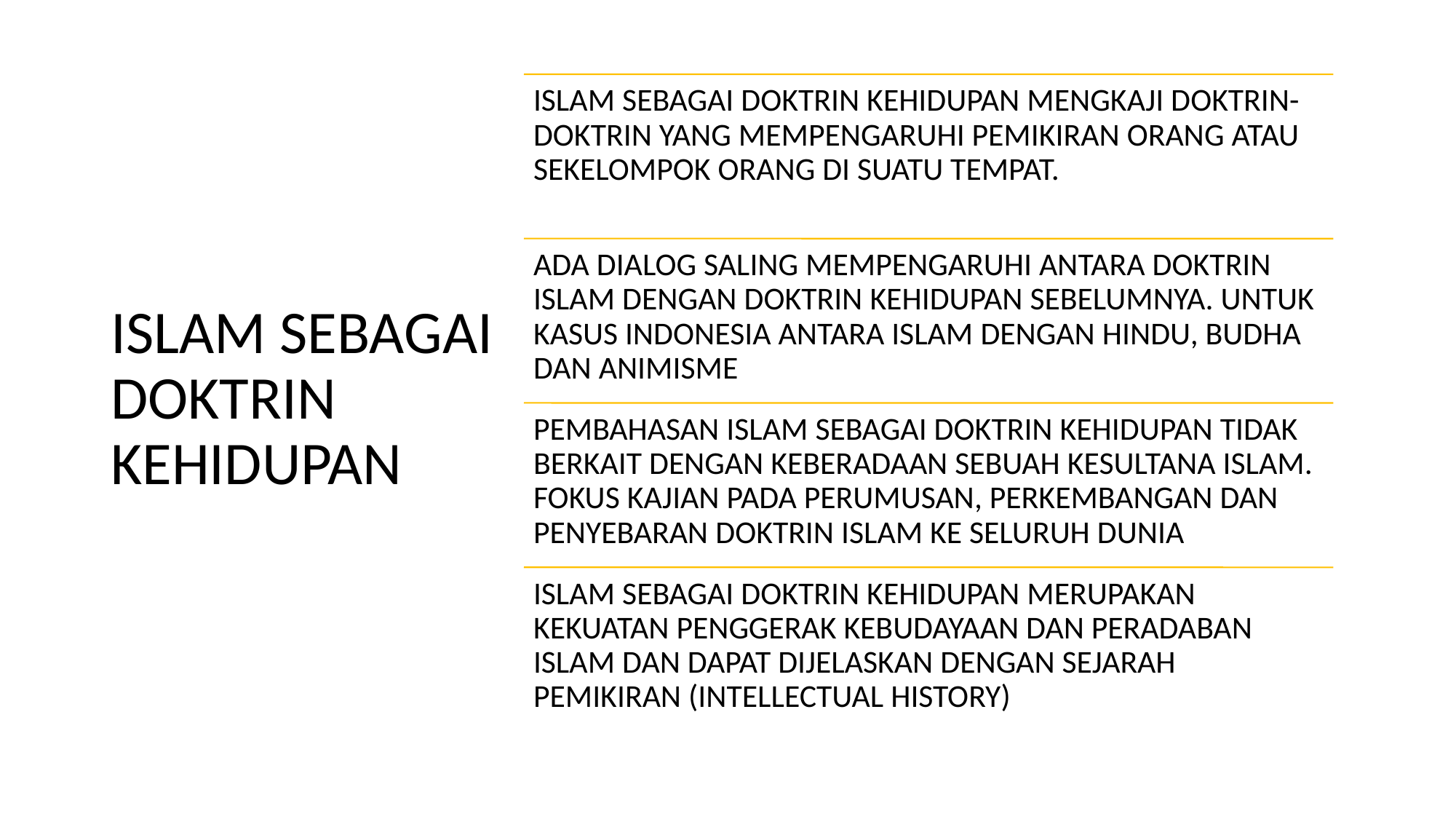

# ISLAM SEBAGAI DOKTRIN KEHIDUPAN
ISLAM SEBAGAI DOKTRIN KEHIDUPAN MENGKAJI DOKTRIN-DOKTRIN YANG MEMPENGARUHI PEMIKIRAN ORANG ATAU SEKELOMPOK ORANG DI SUATU TEMPAT.
ADA DIALOG SALING MEMPENGARUHI ANTARA DOKTRIN ISLAM DENGAN DOKTRIN KEHIDUPAN SEBELUMNYA. UNTUK KASUS INDONESIA ANTARA ISLAM DENGAN HINDU, BUDHA DAN ANIMISME
PEMBAHASAN ISLAM SEBAGAI DOKTRIN KEHIDUPAN TIDAK BERKAIT DENGAN KEBERADAAN SEBUAH KESULTANA ISLAM. FOKUS KAJIAN PADA PERUMUSAN, PERKEMBANGAN DAN PENYEBARAN DOKTRIN ISLAM KE SELURUH DUNIA
ISLAM SEBAGAI DOKTRIN KEHIDUPAN MERUPAKAN KEKUATAN PENGGERAK KEBUDAYAAN DAN PERADABAN ISLAM DAN DAPAT DIJELASKAN DENGAN SEJARAH PEMIKIRAN (INTELLECTUAL HISTORY)